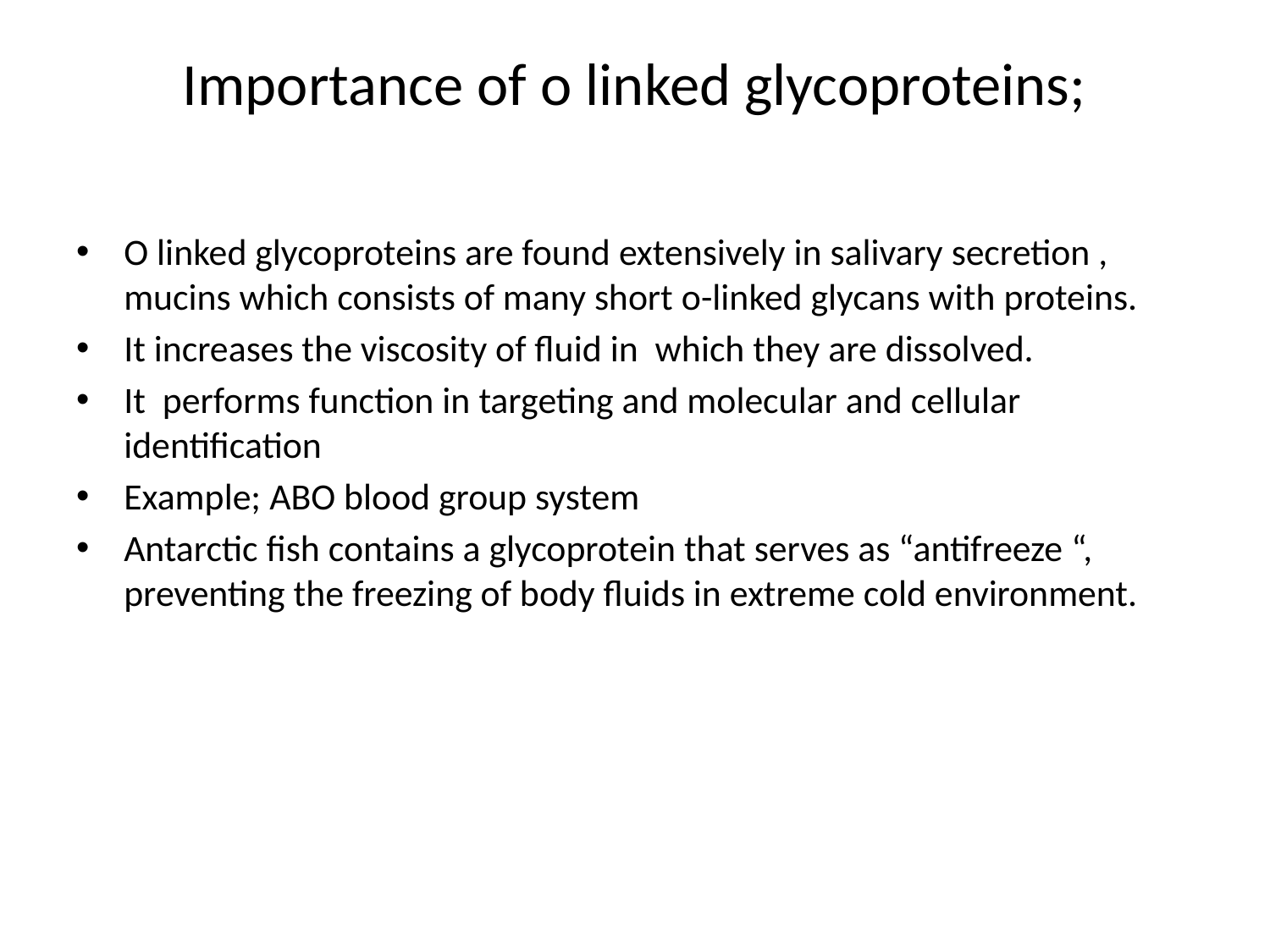

# Importance of o linked glycoproteins;
O linked glycoproteins are found extensively in salivary secretion , mucins which consists of many short o-linked glycans with proteins.
It increases the viscosity of fluid in  which they are dissolved.
It  performs function in targeting and molecular and cellular identification
Example; ABO blood group system
Antarctic fish contains a glycoprotein that serves as “antifreeze “, preventing the freezing of body fluids in extreme cold environment.